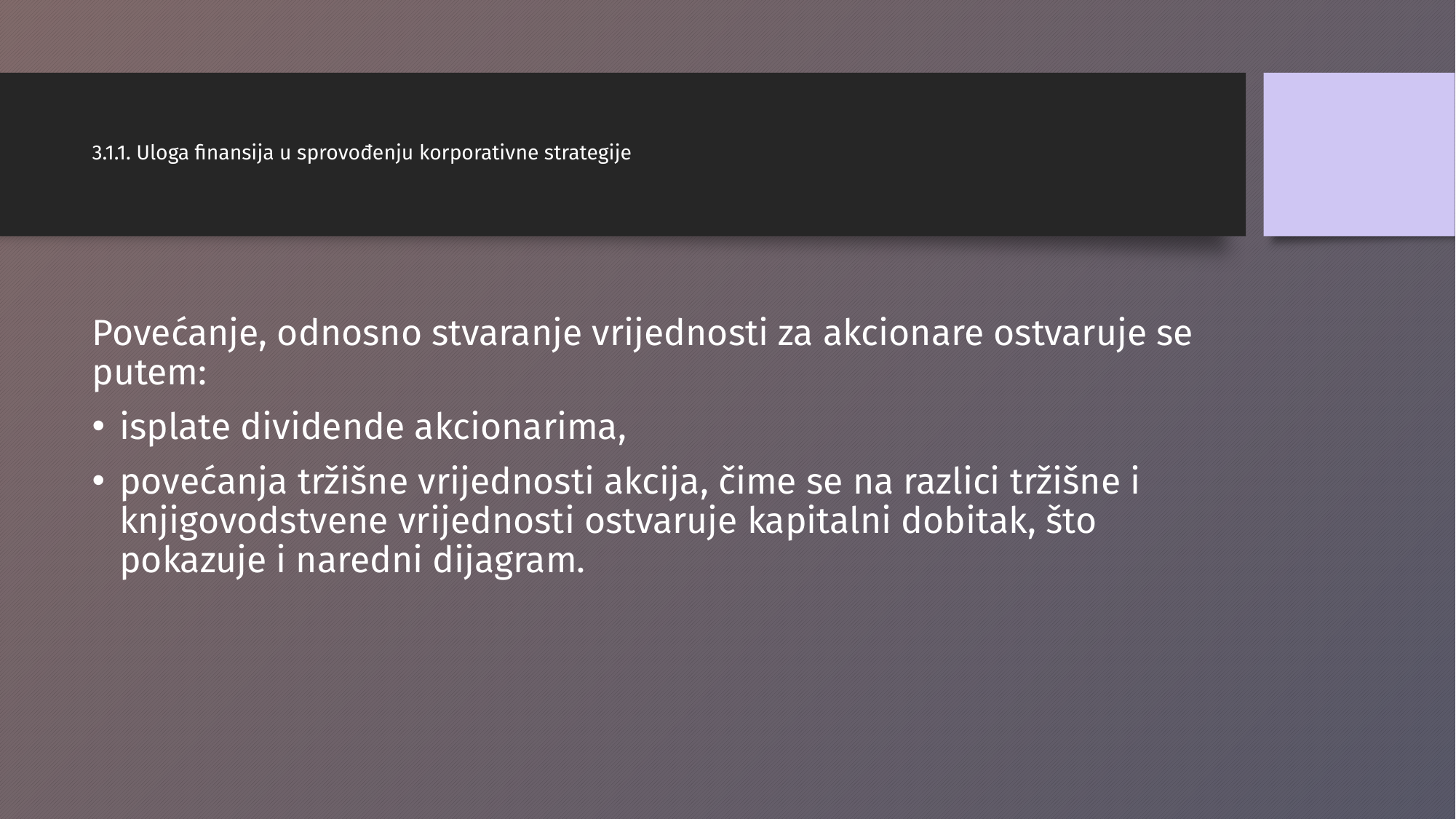

# 3.1.1. Uloga finansija u sprovođenju korporativne strategije

Povećanje, odnosno stvaranje vrijednosti za akcionare ostvaruje se putem:
isplate dividende akcionarima,
povećanja tržišne vrijednosti akcija, čime se na razlici tržišne i knjigovodstvene vrijednosti ostvaruje kapitalni dobitak, što pokazuje i naredni dijagram.